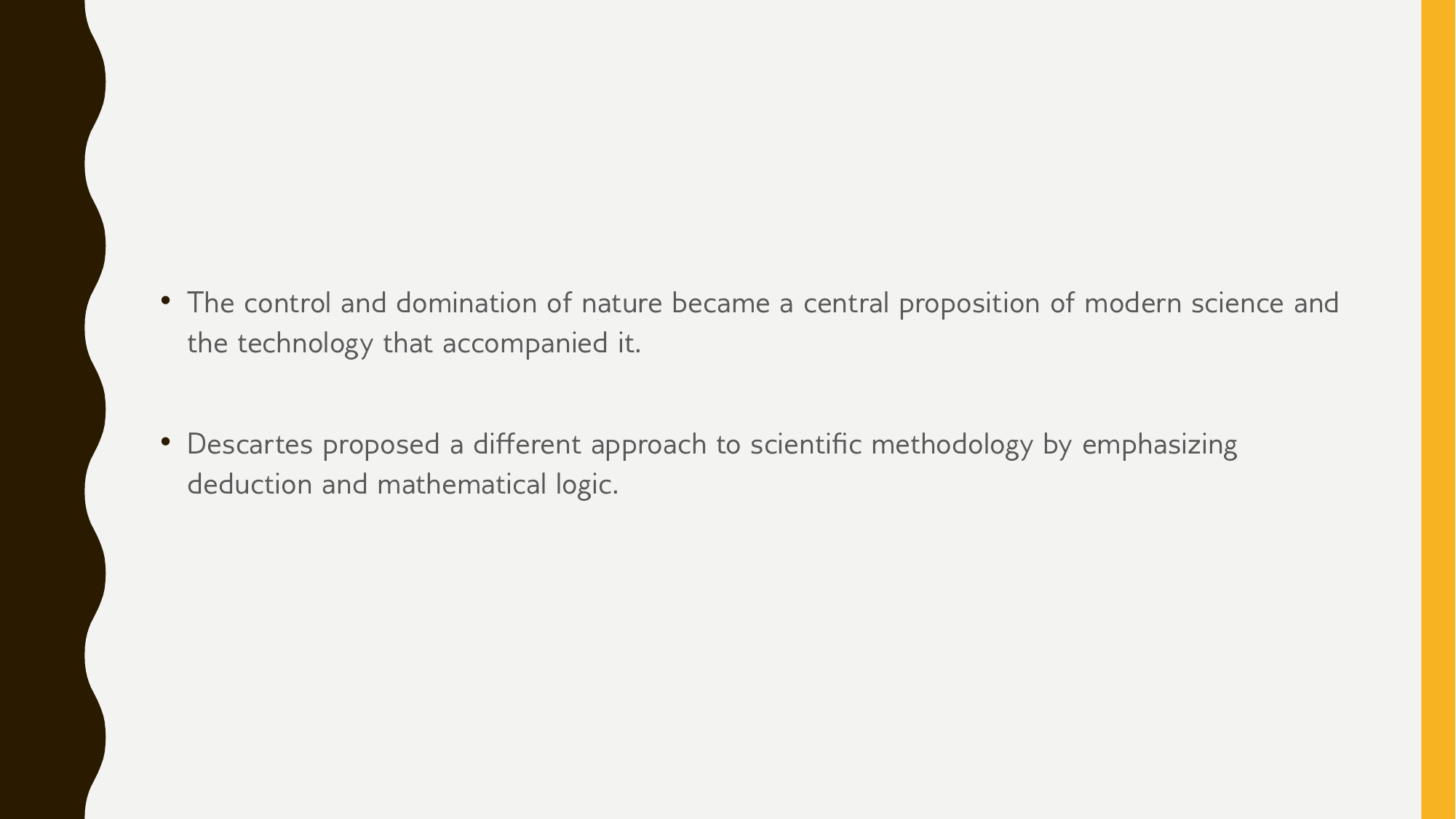

#
The control and domination of nature became a central proposition of modern science and the technology that accompanied it.

Descartes proposed a different approach to scientific methodology by emphasizing deduction and mathematical logic.